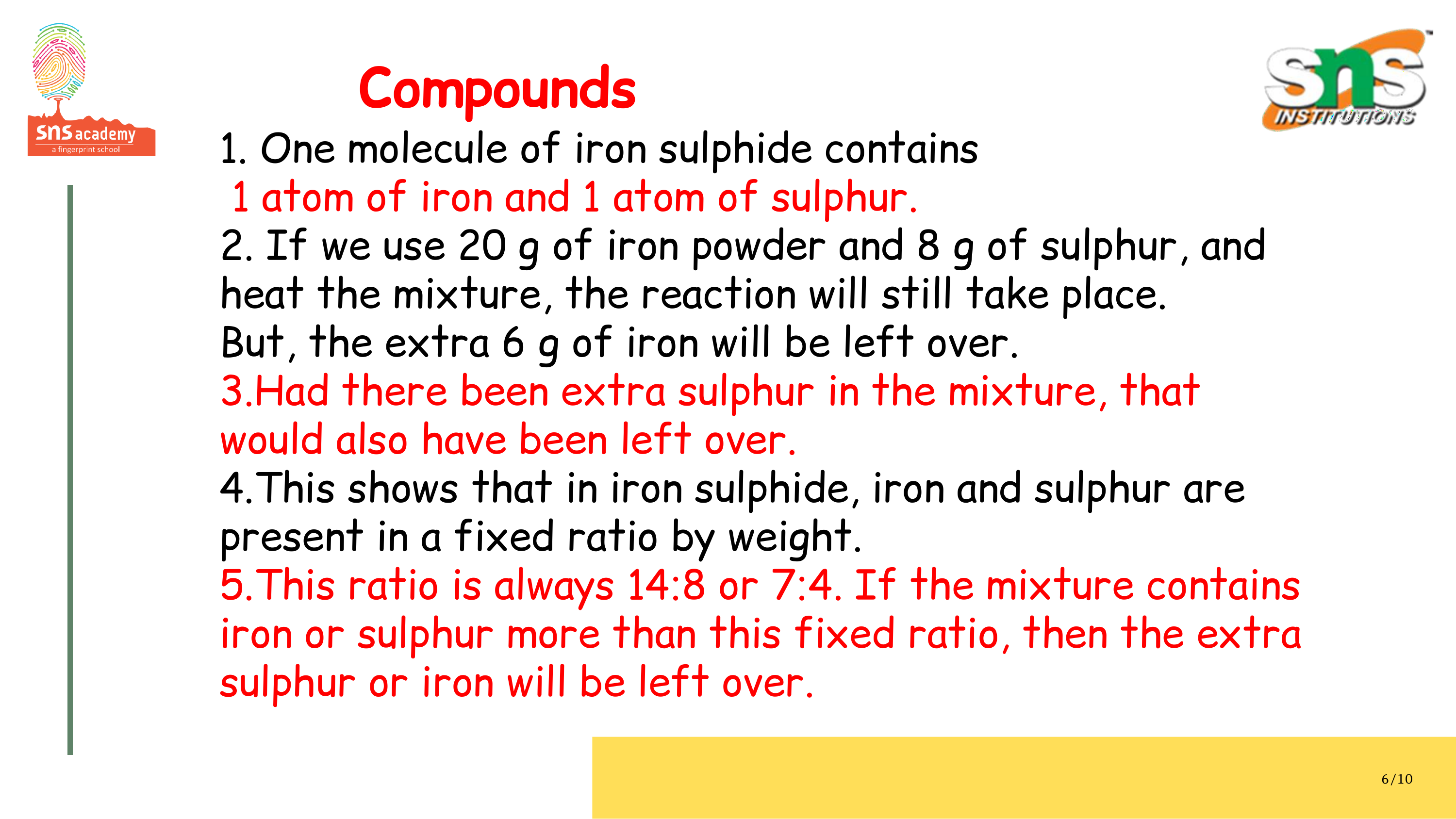

# Compounds
1. One molecule of iron sulphide contains
 1 atom of iron and 1 atom of sulphur.                                2. If we use 20 g of iron powder and 8 g of sulphur, and heat the mixture, the reaction will still take place.
But, the extra 6 g of iron will be left over.
3.Had there been extra sulphur in the mixture, that
would also have been left over.                                         4.This shows that in iron sulphide, iron and sulphur are present in a fixed ratio by weight.                                     5.This ratio is always 14:8 or 7:4. If the mixture contains iron or sulphur more than this fixed ratio, then the extra sulphur or iron will be left over.

6/10